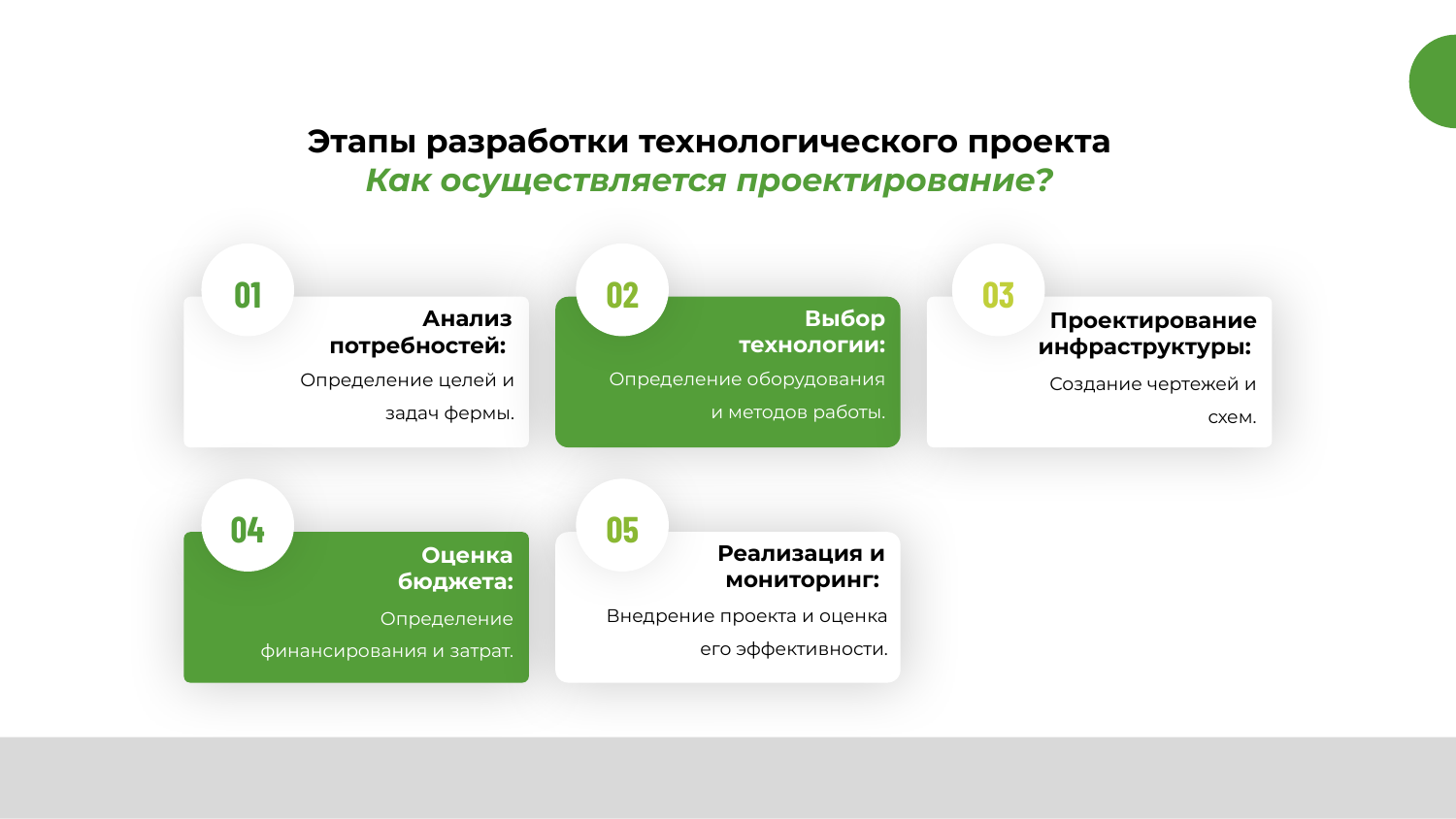

Этапы разработки технологического проекта
Как осуществляется проектирование?

01
02
03
Выбор технологии:

Анализ потребностей:
Проектирование инфраструктуры:
Определение оборудования и методов работы.
Определение целей и задач фермы.
Создание чертежей и схем.

04
05
Реализация и мониторинг:

Оценка бюджета:
Внедрение проекта и оценка его эффективности.
Определение финансирования и затрат.
Lorem Ipsum is simply dummy text of the printing and